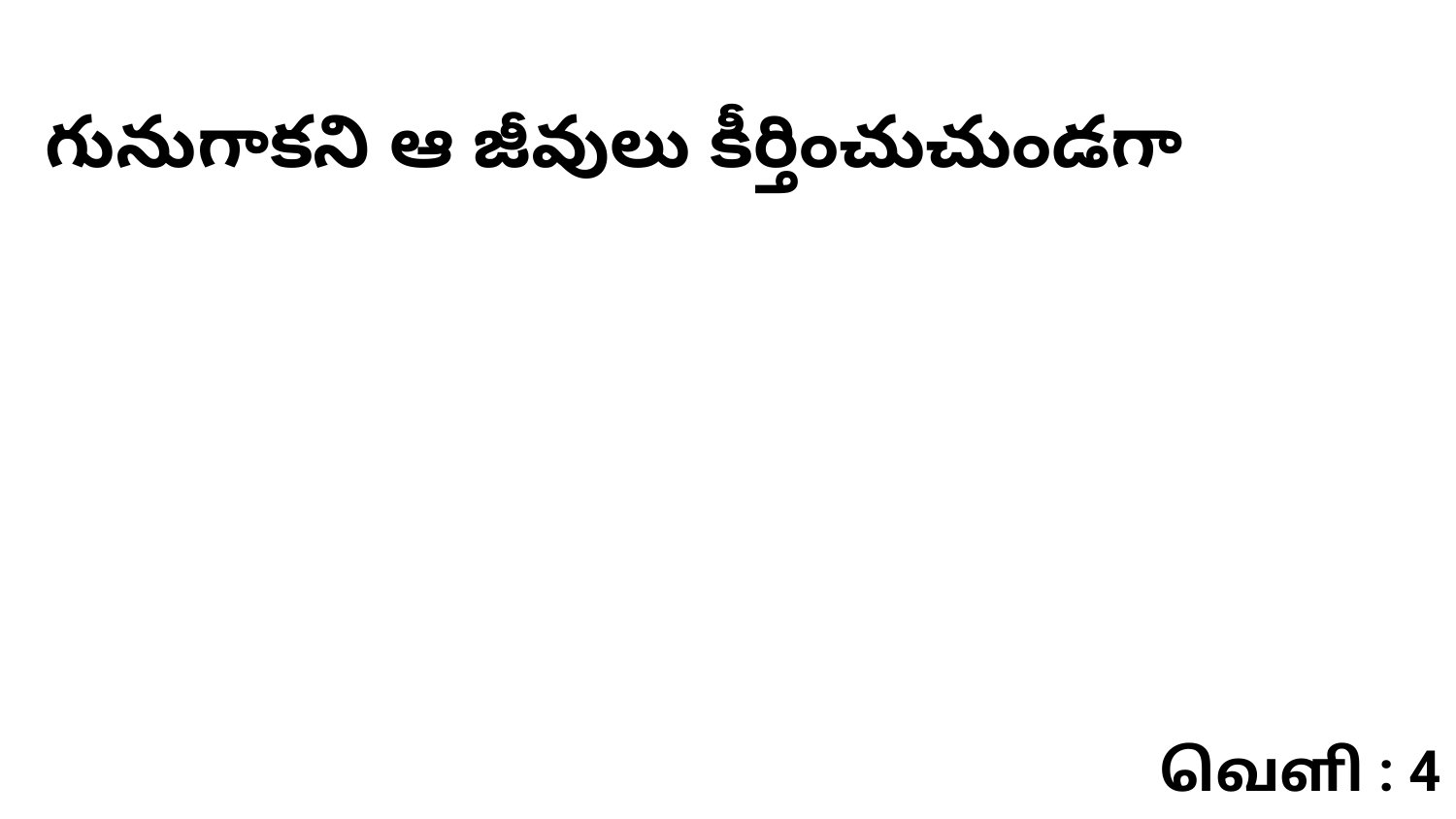

గునుగాకని ఆ జీవులు కీర్తించుచుండగా
வெளி : 4